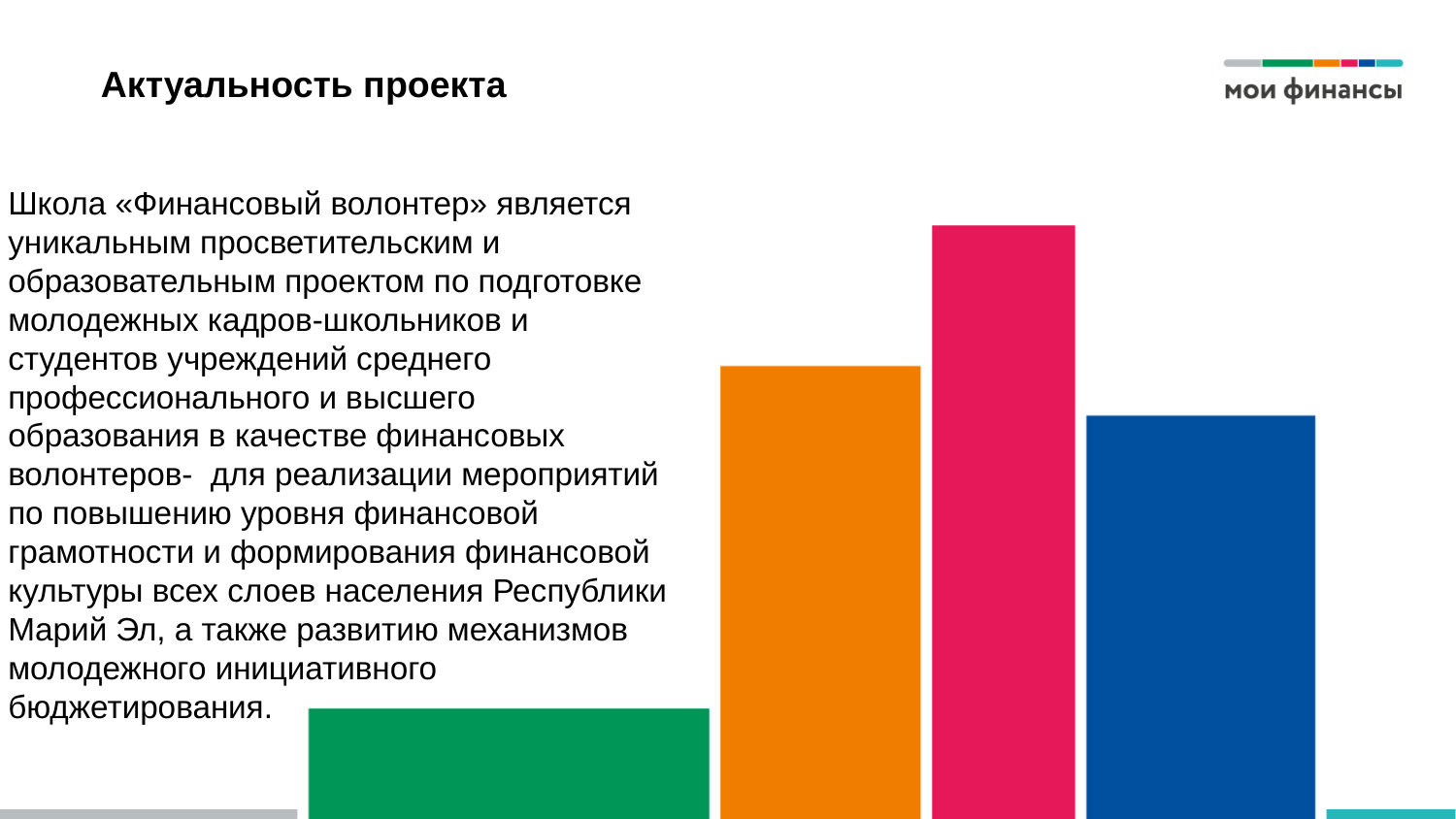

# Актуальность проекта
Школа «Финансовый волонтер» является уникальным просветительским и образовательным проектом по подготовке молодежных кадров-школьников и студентов учреждений среднего профессионального и высшего образования в качестве финансовых волонтеров-  для реализации мероприятий по повышению уровня финансовой грамотности и формирования финансовой культуры всех слоев населения Республики Марий Эл, а также развитию механизмов молодежного инициативного бюджетирования.